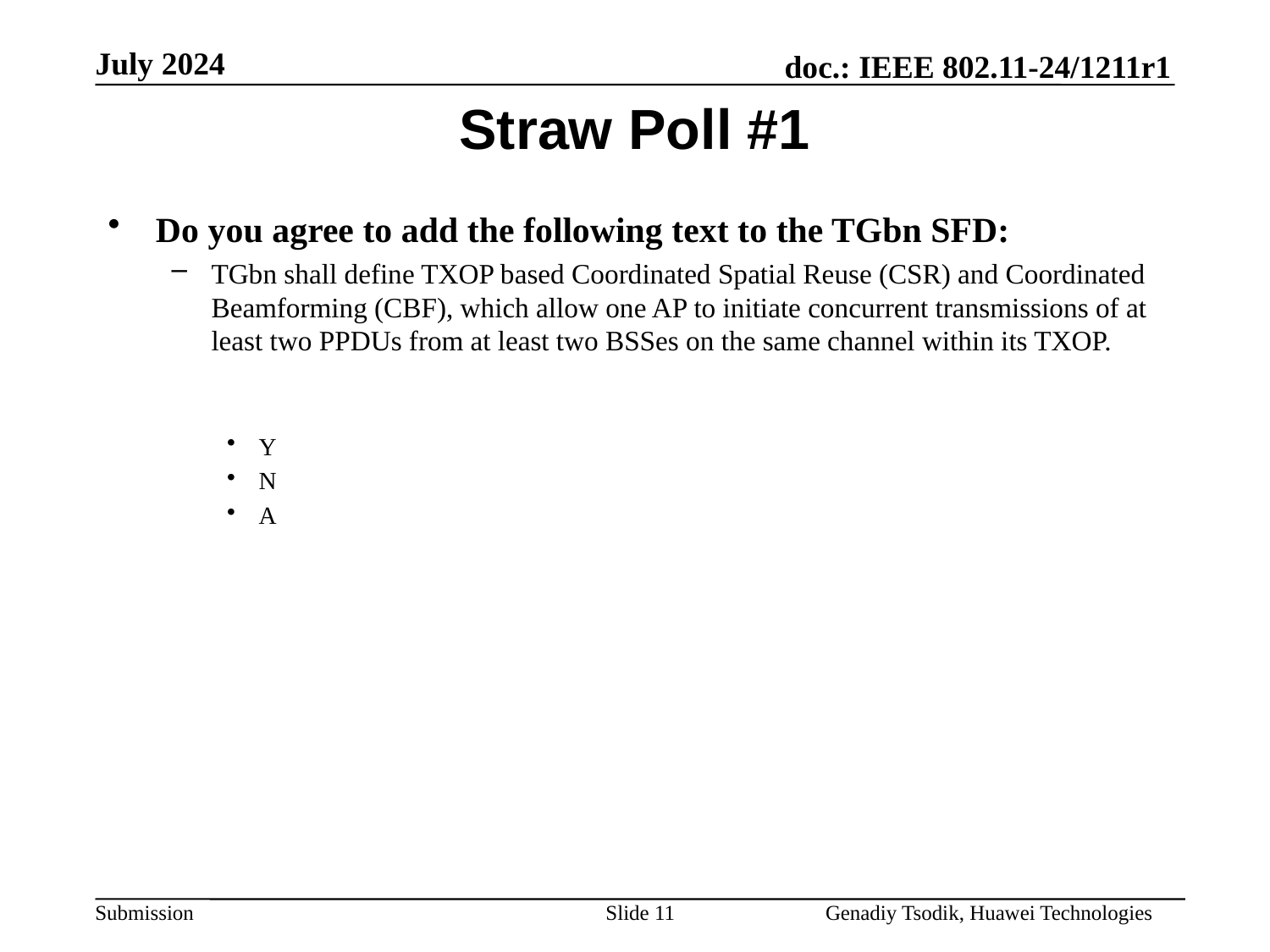

Straw Poll #1
Do you agree to add the following text to the TGbn SFD:
TGbn shall define TXOP based Coordinated Spatial Reuse (CSR) and Coordinated Beamforming (CBF), which allow one AP to initiate concurrent transmissions of at least two PPDUs from at least two BSSes on the same channel within its TXOP.

Y
N
A

Slide 11